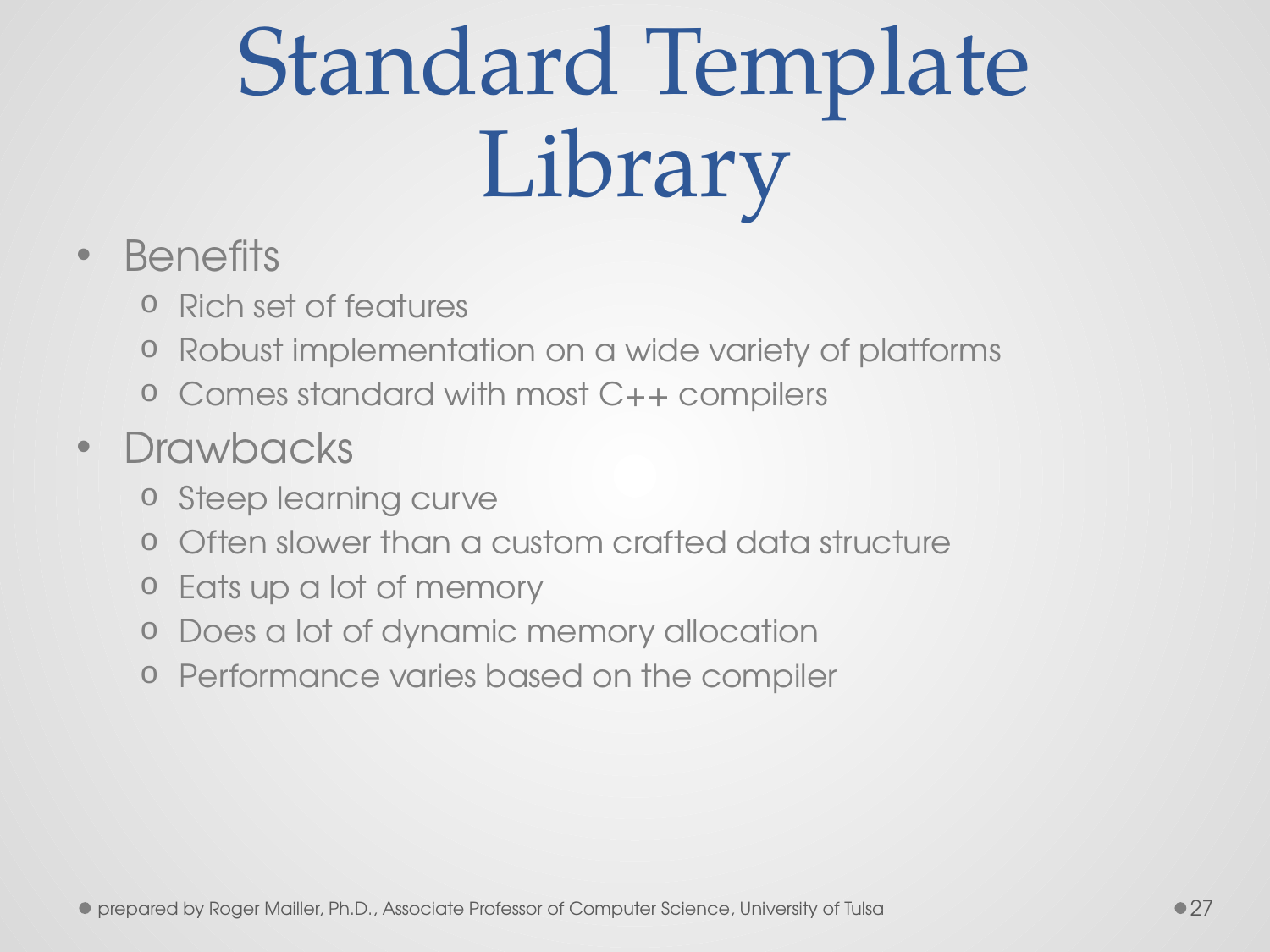

# Standard Template Library
Benefits
Rich set of features
Robust implementation on a wide variety of platforms
Comes standard with most C++ compilers
Drawbacks
Steep learning curve
Often slower than a custom crafted data structure
Eats up a lot of memory
Does a lot of dynamic memory allocation
Performance varies based on the compiler
prepared by Roger Mailler, Ph.D., Associate Professor of Computer Science, University of Tulsa
27